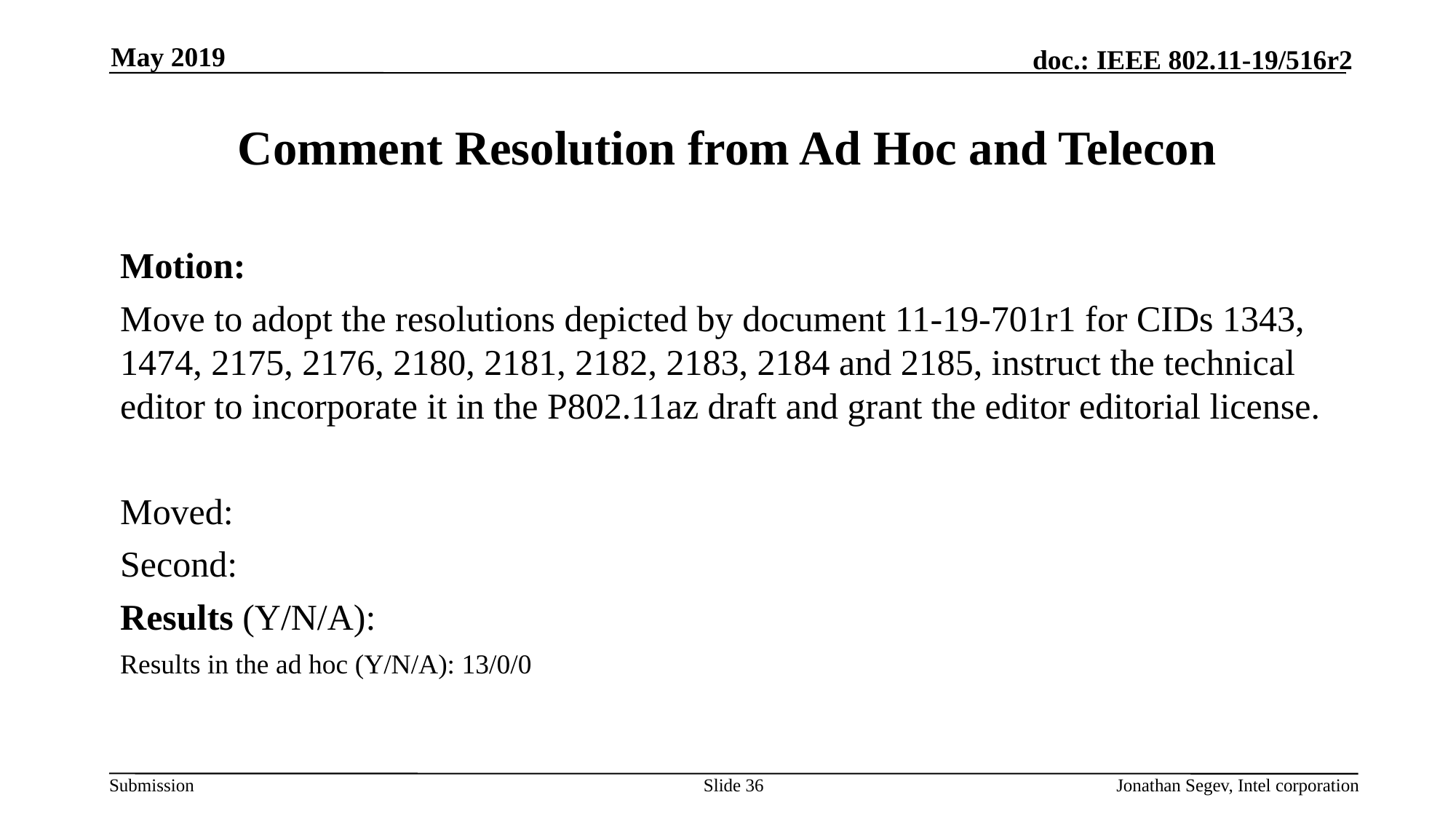

May 2019
# Comment Resolution from Ad Hoc and Telecon
Motion:
Move to adopt the resolutions depicted by document 11-19-701r1 for CIDs 1343, 1474, 2175, 2176, 2180, 2181, 2182, 2183, 2184 and 2185, instruct the technical editor to incorporate it in the P802.11az draft and grant the editor editorial license.

Moved:
Second:
Results (Y/N/A):
Results in the ad hoc (Y/N/A): 13/0/0

Slide 36
Jonathan Segev, Intel corporation